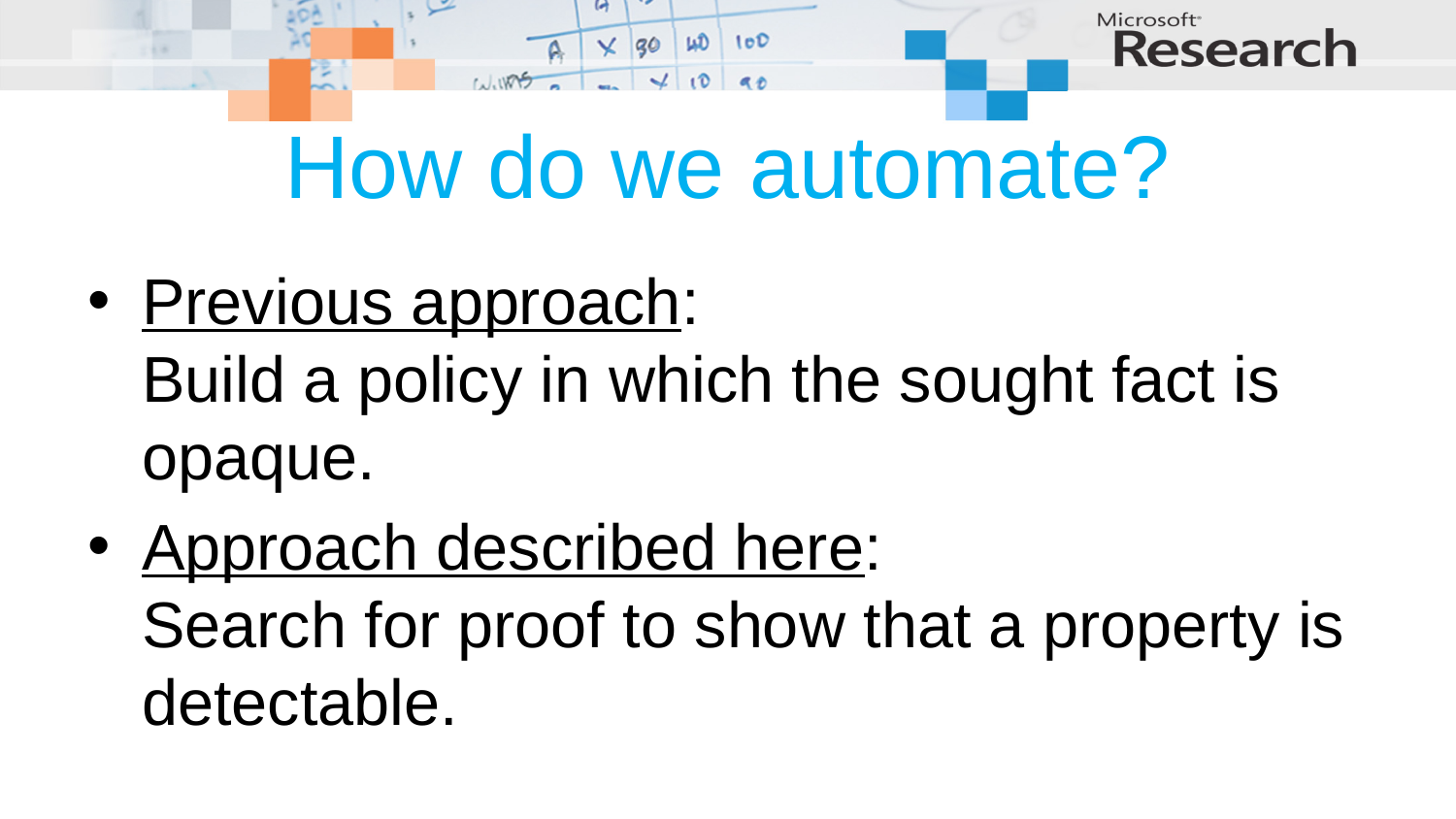

# How do we automate?
Previous approach:
Build a policy in which the sought fact is opaque.
Approach described here:
Search for proof to show that a property is detectable.